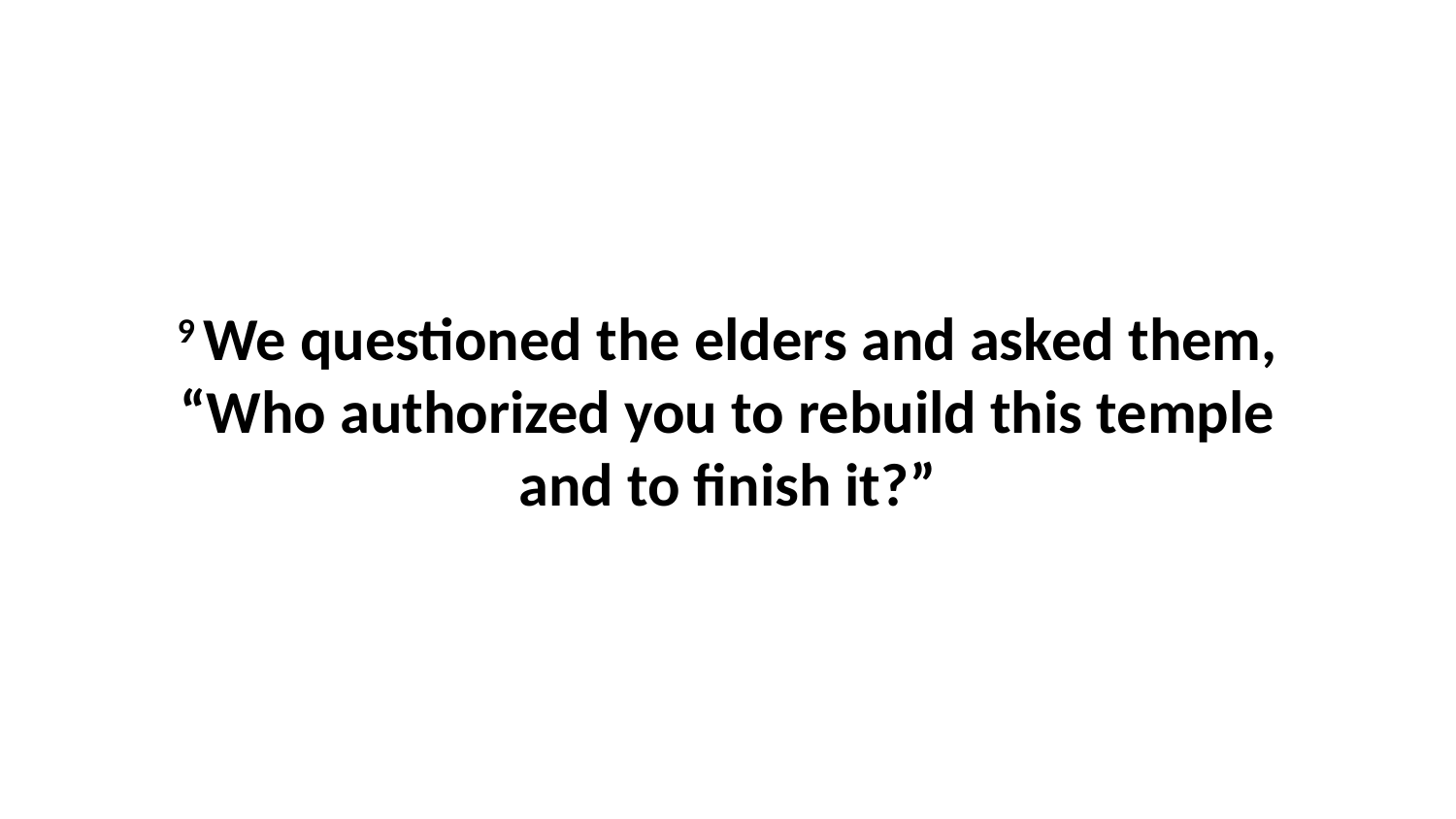

9 We questioned the elders and asked them, “Who authorized you to rebuild this temple and to finish it?”